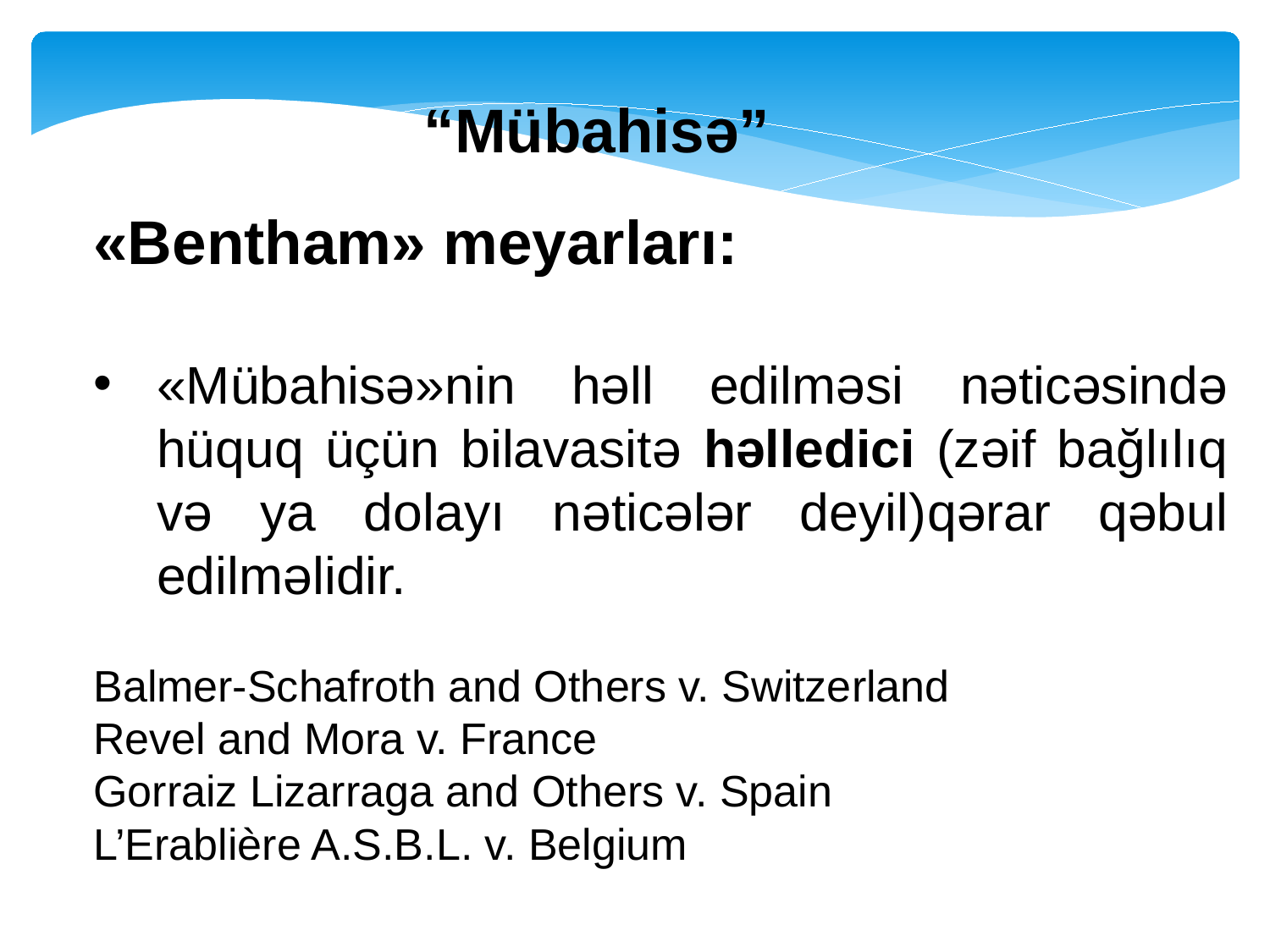

“Mübahisə”
«Bentham» meyarları:

«Mübahisə»nin həll edilməsi nəticəsində hüquq üçün bilavasitə həlledici (zəif bağlılıq və ya dolayı nəticələr deyil)qərar qəbul edilməlidir.

Balmer-Schafroth and Others v. Switzerland
Revel and Mora v. France
Gorraiz Lizarraga and Others v. Spain
L’Erablière A.S.B.L. v. Belgium